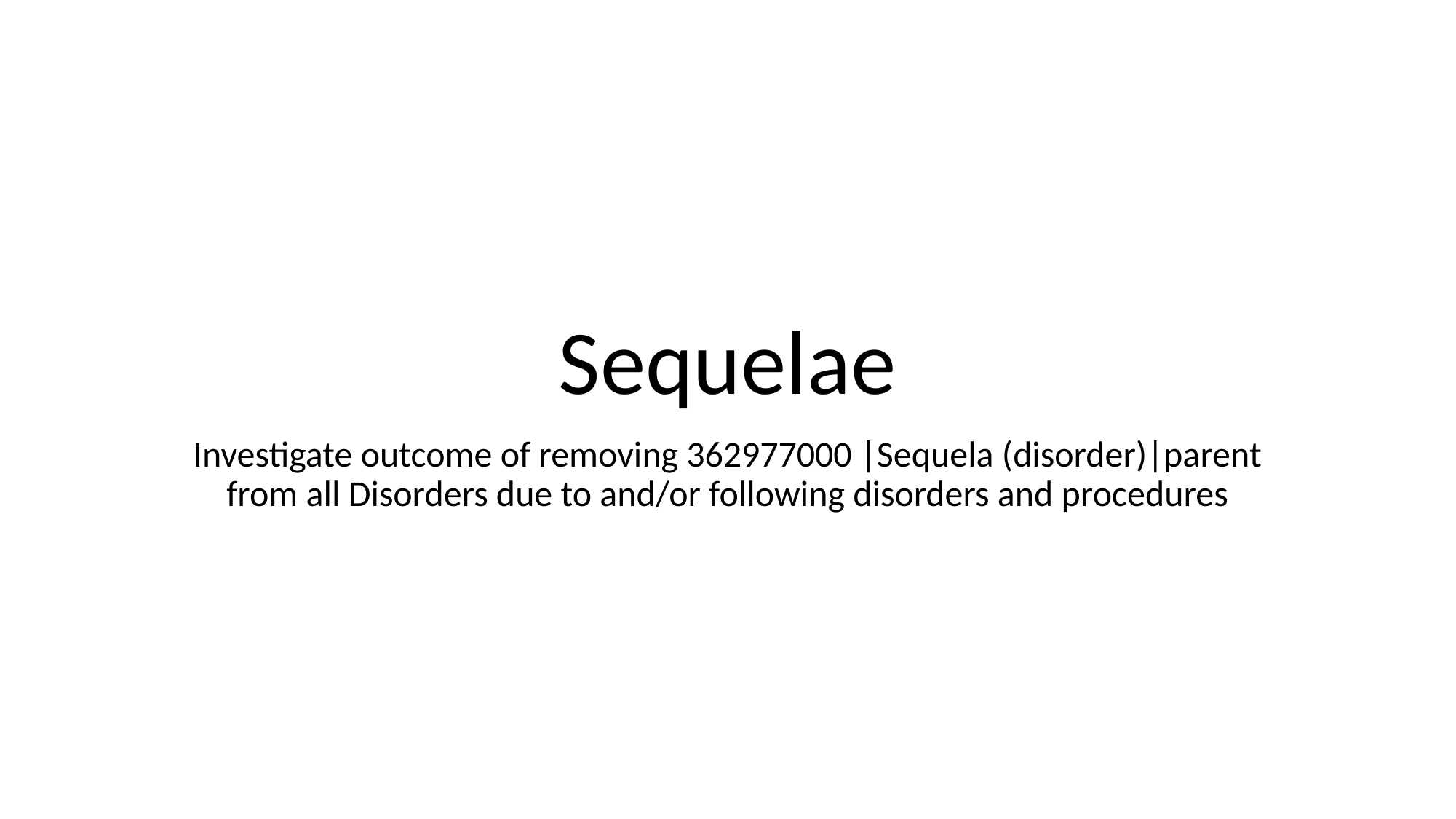

# Sequelae
Investigate outcome of removing 362977000 |Sequela (disorder)|parent from all Disorders due to and/or following disorders and procedures